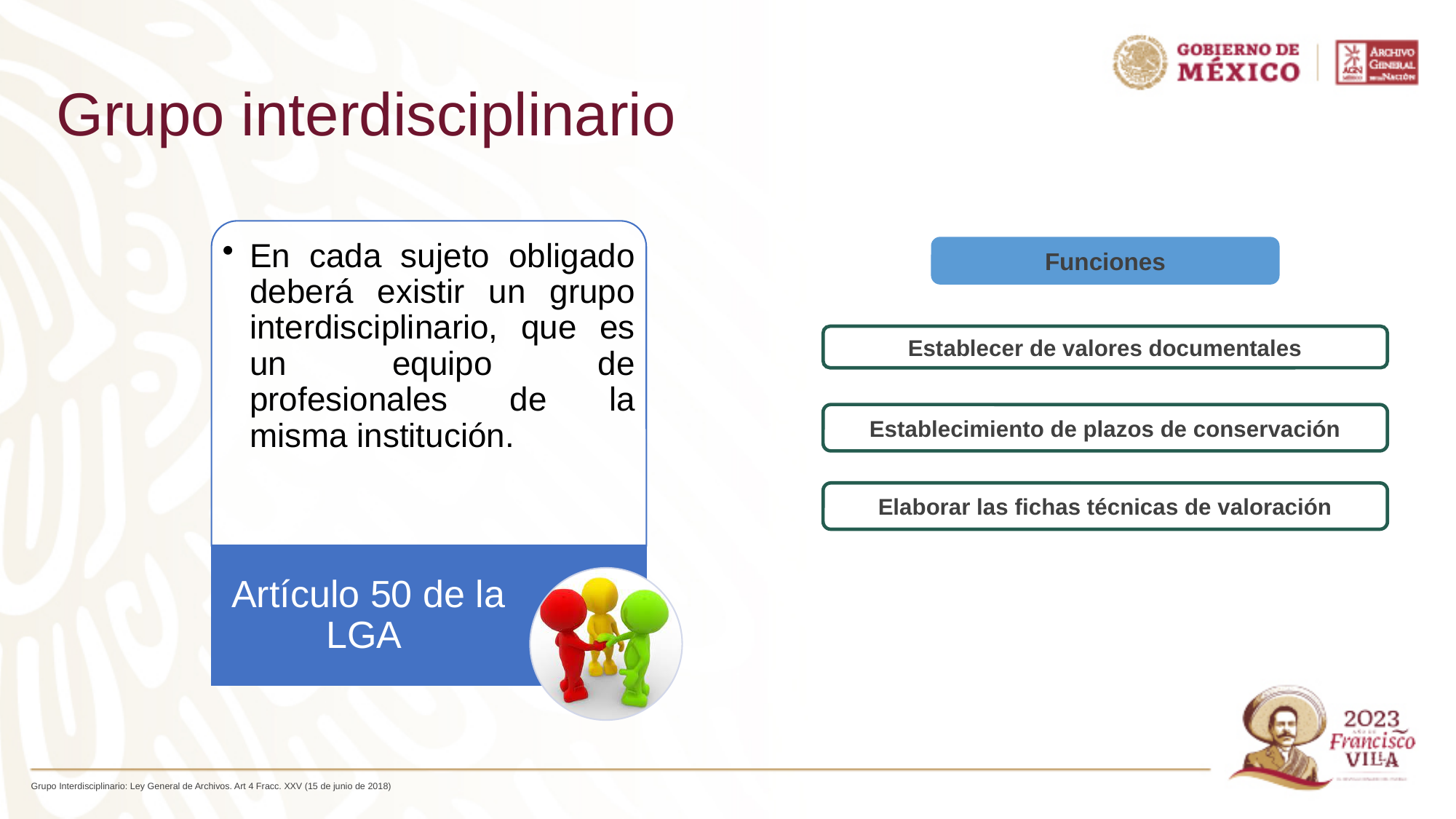

# Grupo interdisciplinario
En cada sujeto obligado deberá existir un grupo interdisciplinario, que es un equipo de profesionales de la misma institución.
Artículo 50 de la LGA
Funciones
Establecer de valores documentales
Establecimiento de plazos de conservación
Elaborar las fichas técnicas de valoración
Grupo Interdisciplinario: Ley General de Archivos. Art 4 Fracc. XXV (15 de junio de 2018)